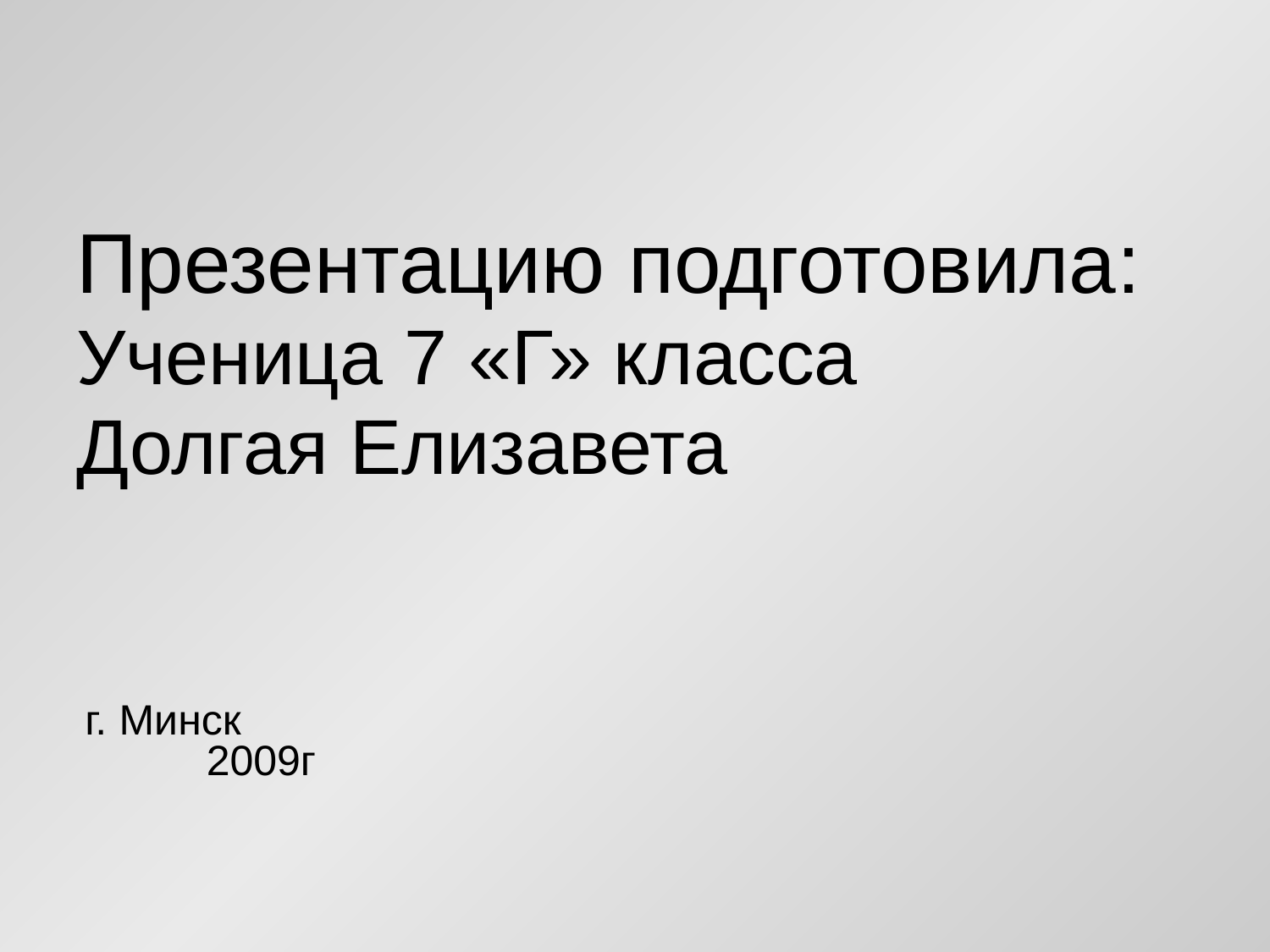

#
Презентацию подготовила:
Ученица 7 «Г» класса
Долгая Елизавета

 г. Минск                                                                                        2009г